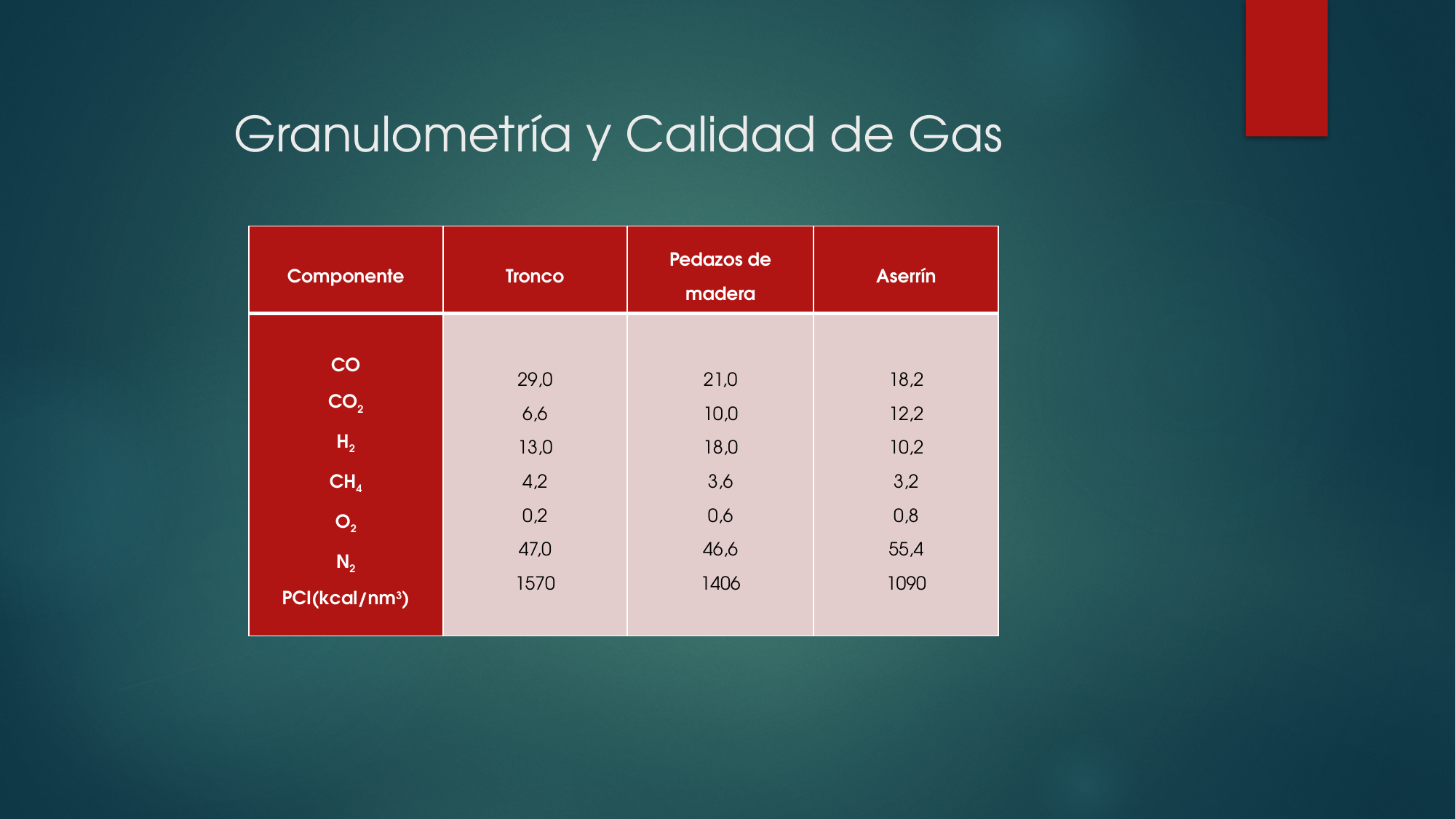

# Granulometría y Calidad de Gas
| Componente | Tronco | Pedazos de madera | Aserrín |
| --- | --- | --- | --- |
| CO CO2 H2 CH4 O2 N2 PCI(kcal/nm3) | 29,0 6,6 13,0 4,2 0,2 47,0 1570 | 21,0 10,0 18,0 3,6 0,6 46,6 1406 | 18,2 12,2 10,2 3,2 0,8 55,4 1090 |